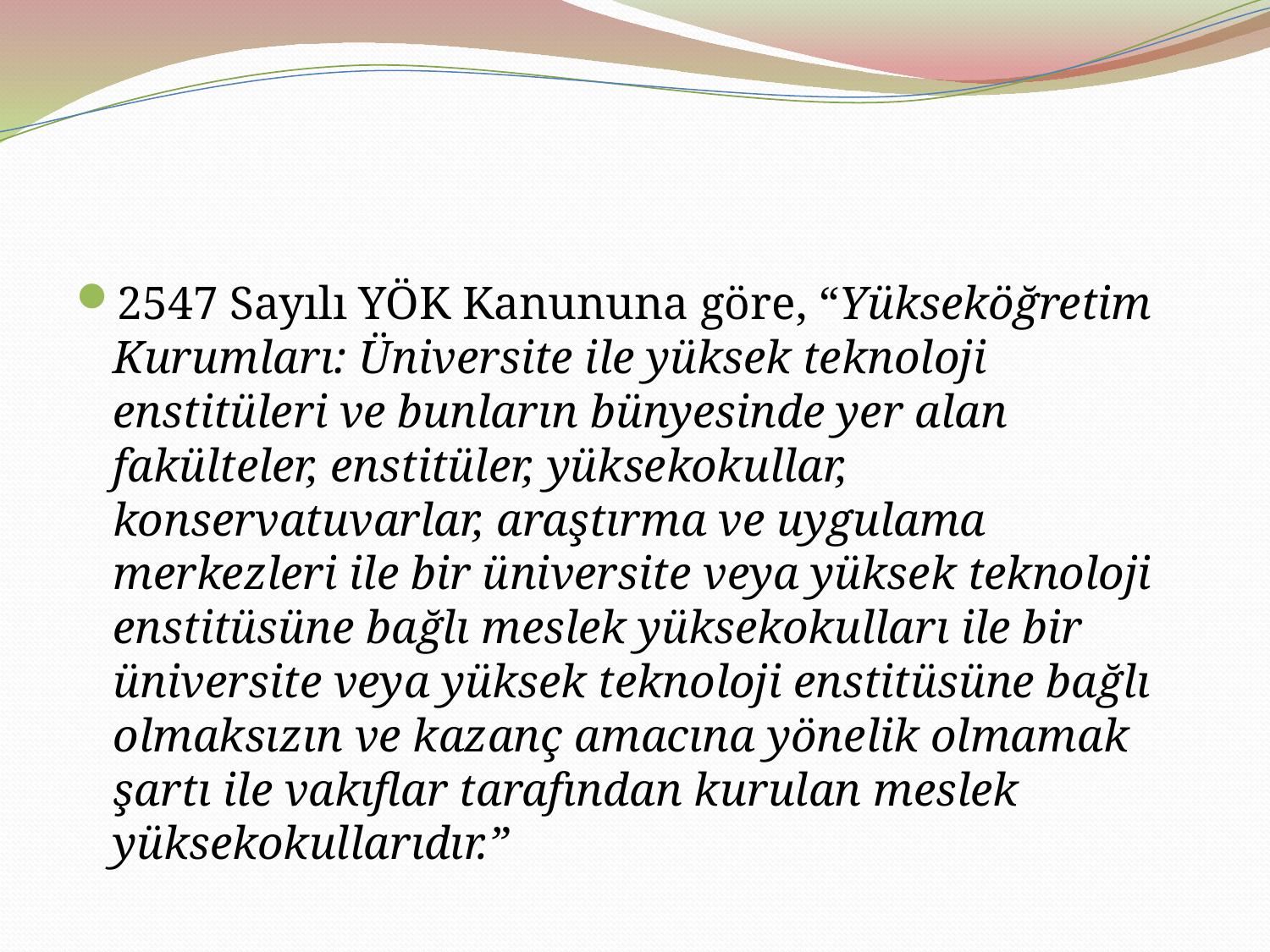

#
2547 Sayılı YÖK Kanununa göre, “Yükseköğretim Kurumları: Üniversite ile yüksek teknoloji enstitüleri ve bunların bünyesinde yer alan fakülteler, enstitüler, yüksekokullar, konservatuvarlar, araştırma ve uygulama merkezleri ile bir üniversite veya yüksek teknoloji enstitüsüne bağlı meslek yüksekokulları ile bir üniversite veya yüksek teknoloji enstitüsüne bağlı olmaksızın ve kazanç amacına yönelik olmamak şartı ile vakıflar tarafından kurulan meslek yüksekokullarıdır.”